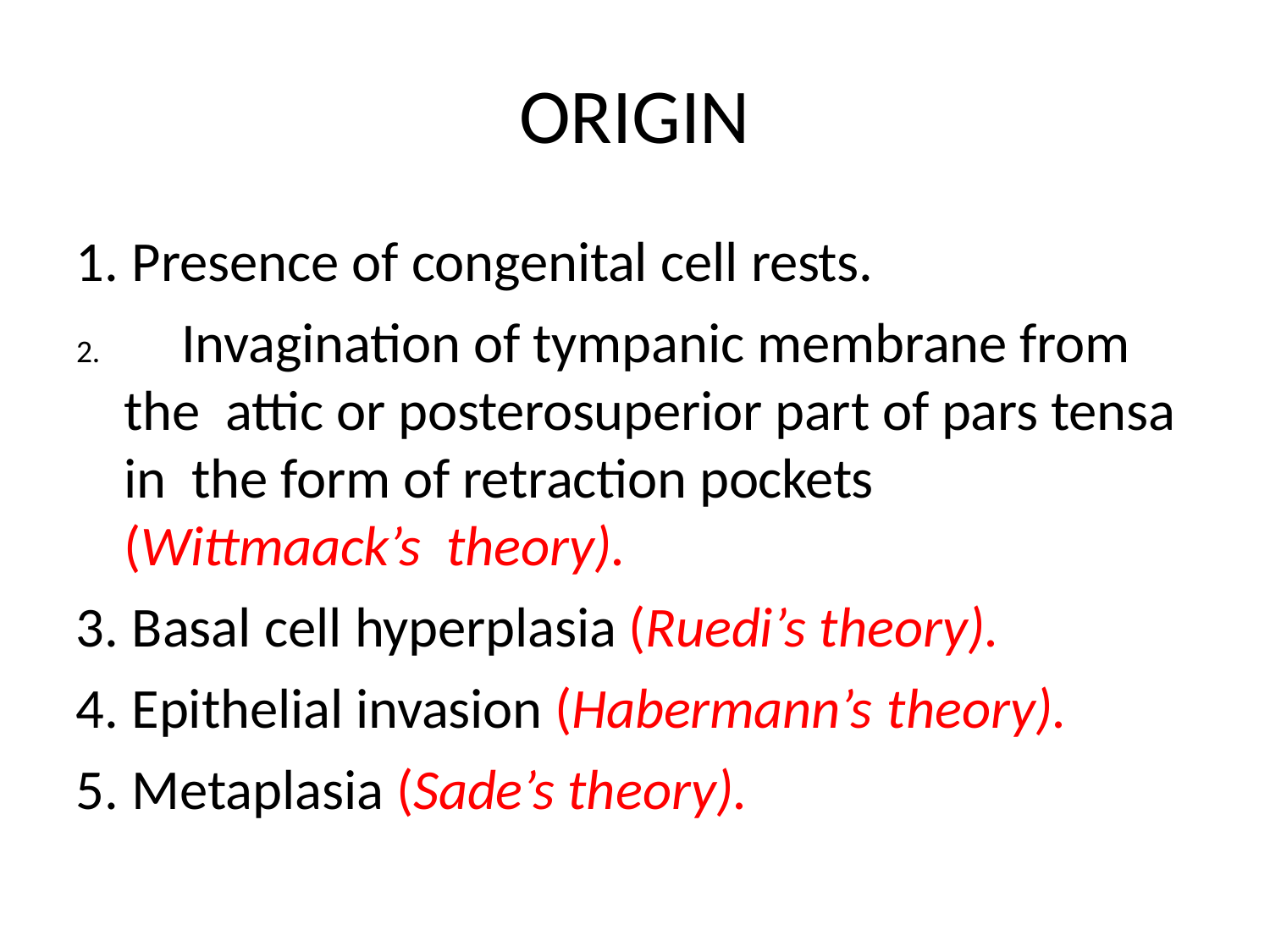

# ORIGIN
Presence of congenital cell rests.
	Invagination of tympanic membrane from the  attic or posterosuperior part of pars tensa in  the form of retraction pockets (Wittmaack’s  theory).
Basal cell hyperplasia (Ruedi’s theory).
Epithelial invasion (Habermann’s theory).
Metaplasia (Sade’s theory).